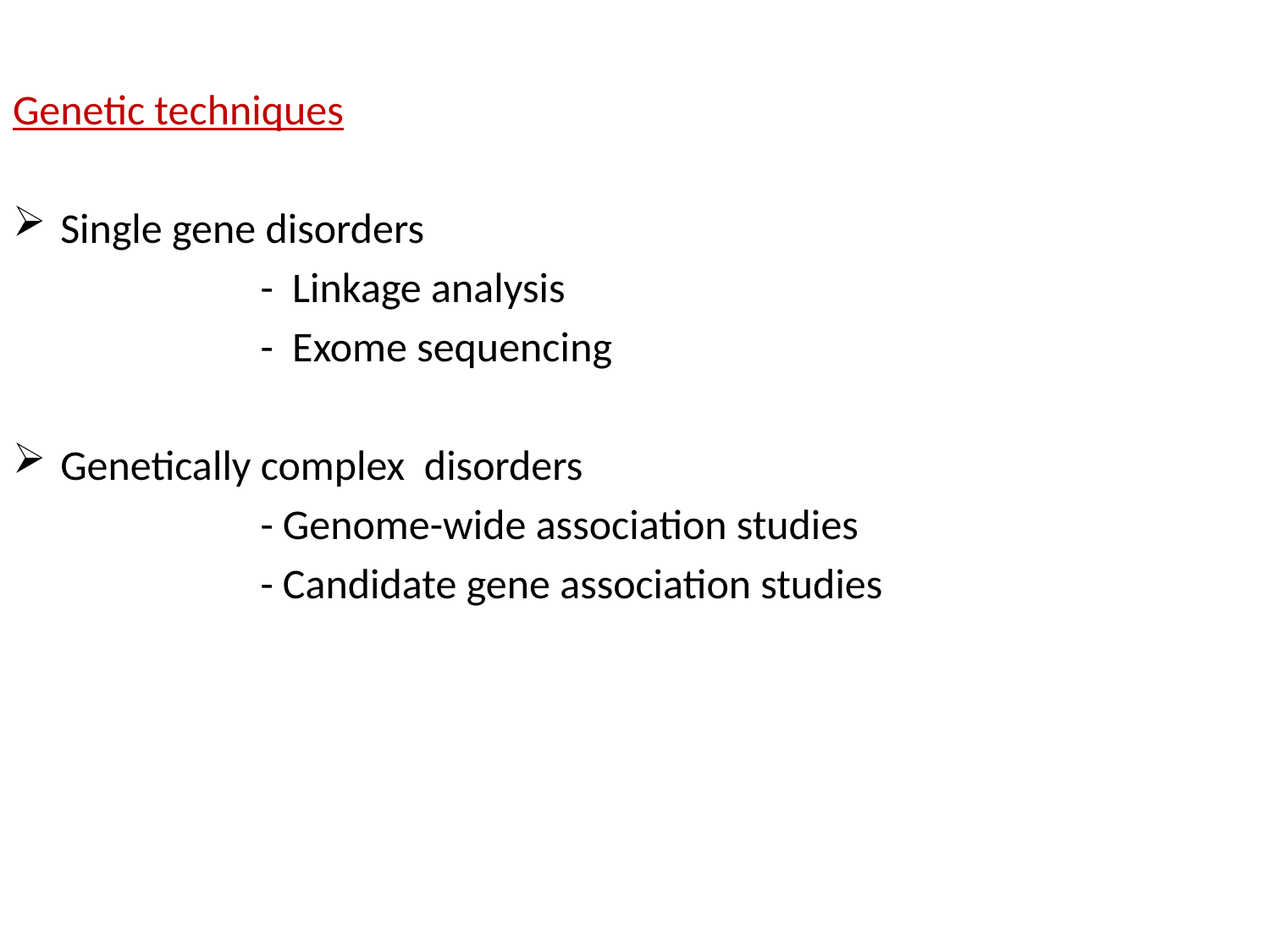

Genetic techniques

Single gene disorders
                          -  Linkage analysis
                          -  Exome sequencing

Genetically complex  disorders
                          - Genome-wide association studies
                          - Candidate gene association studies